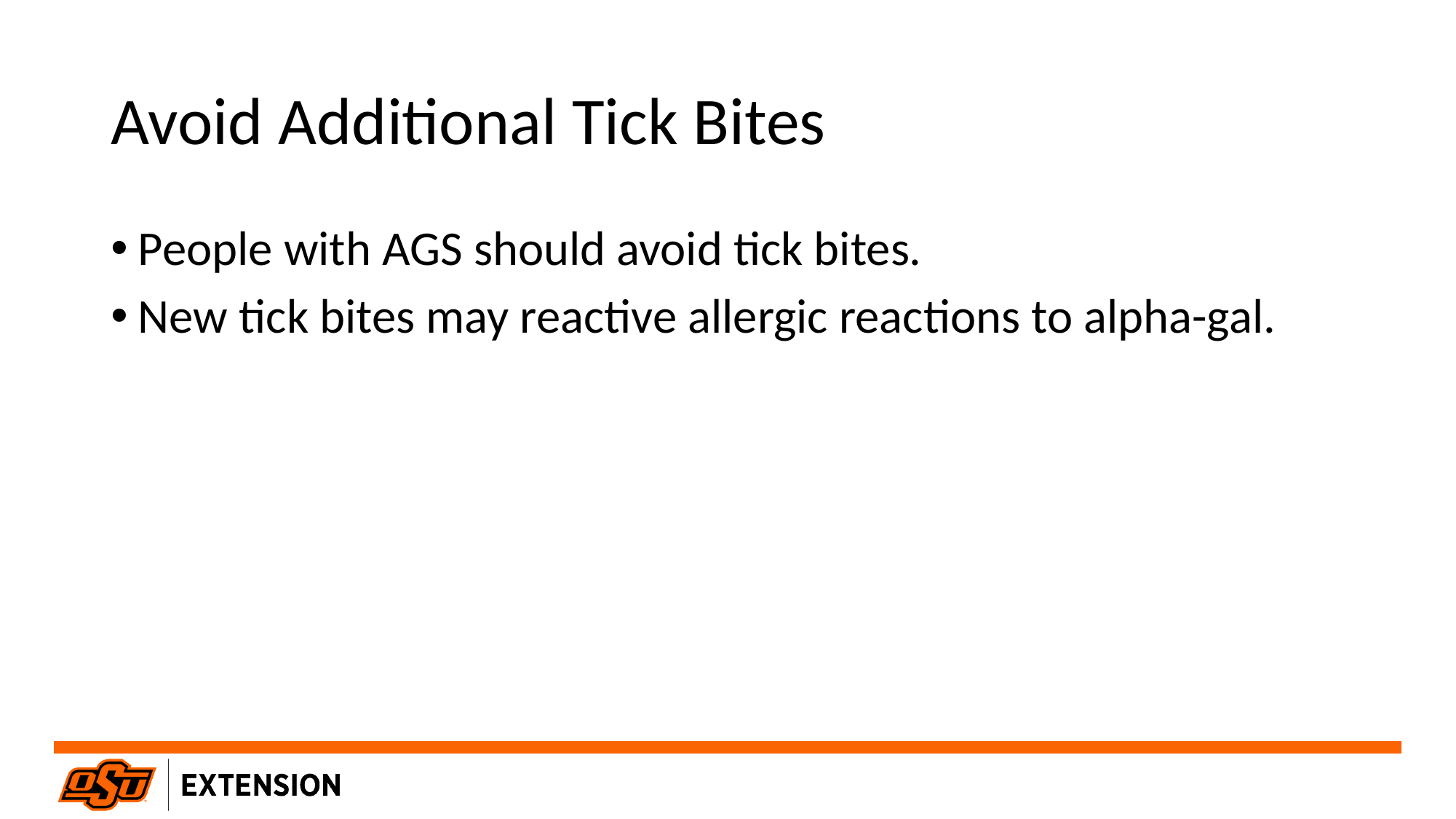

# Avoid Additional Tick Bites
People with AGS should avoid tick bites.
New tick bites may reactive allergic reactions to alpha-gal.